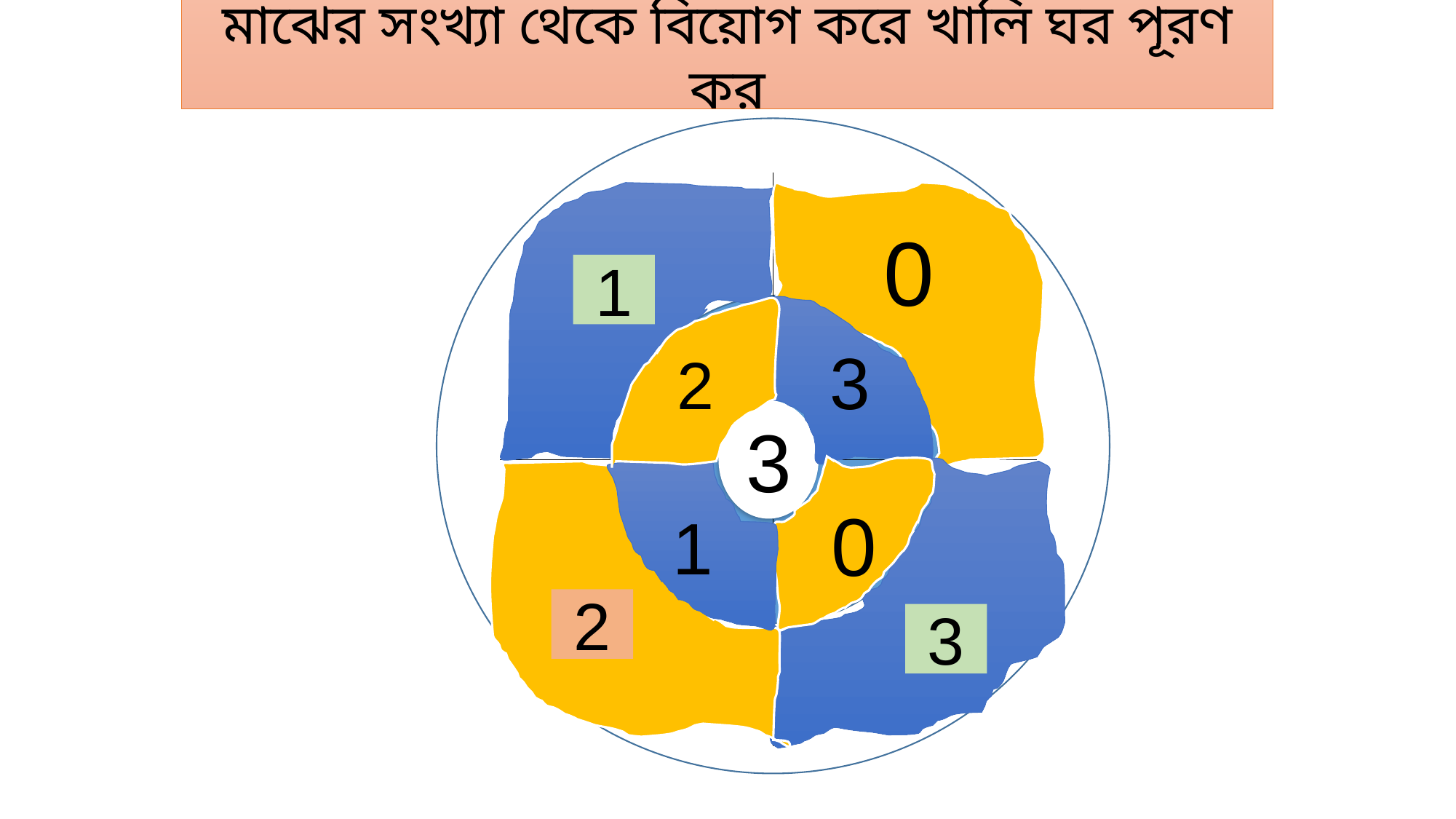

মাঝের সংখ্যা থেকে বিয়োগ করে খালি ঘর পূরণ কর

0

1

3
2
3
0

1
2
3